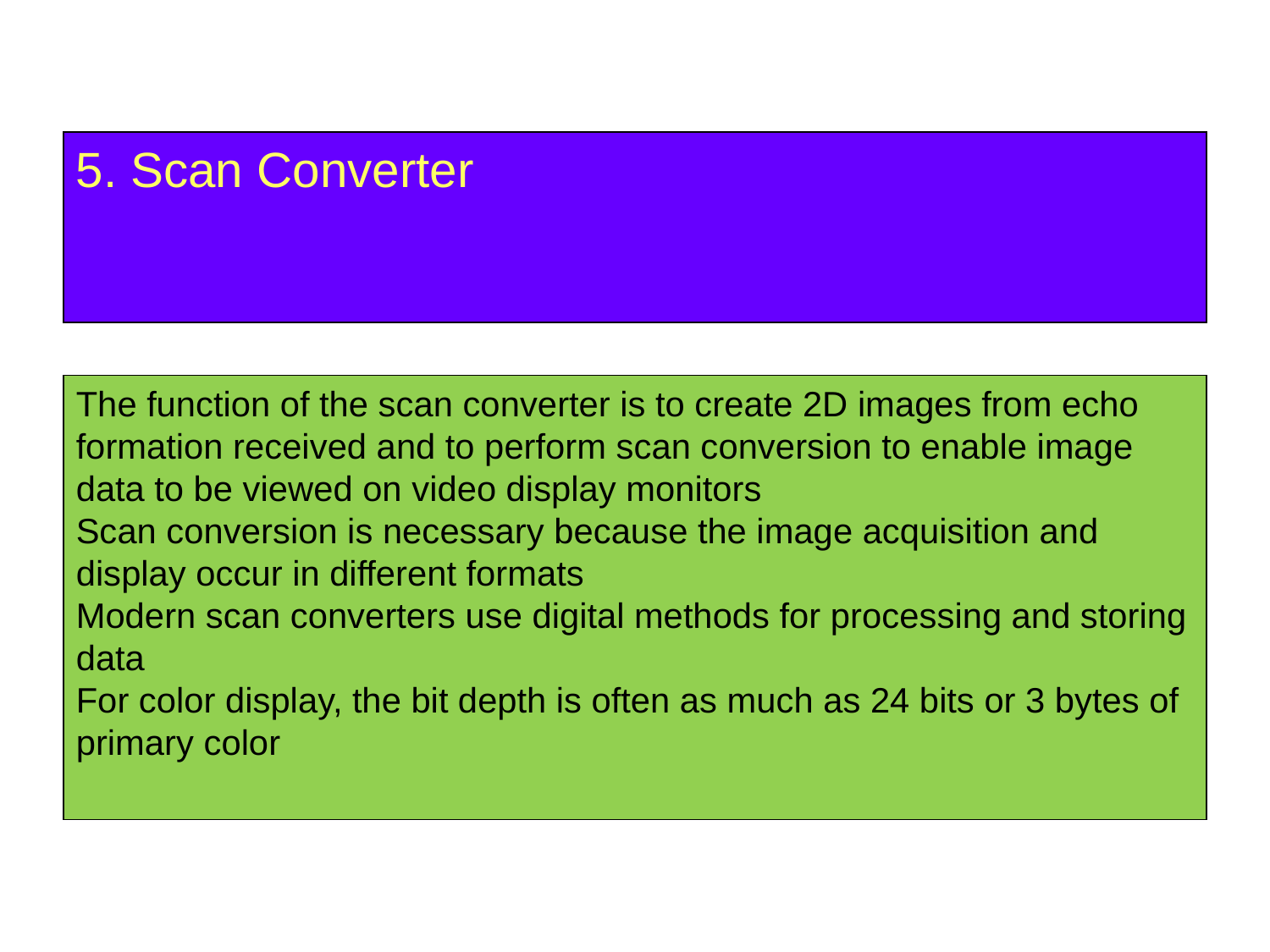

5. Scan Converter
The function of the scan converter is to create 2D images from echo formation received and to perform scan conversion to enable image data to be viewed on video display monitors
Scan conversion is necessary because the image acquisition and display occur in different formats
Modern scan converters use digital methods for processing and storing data
For color display, the bit depth is often as much as 24 bits or 3 bytes of primary color